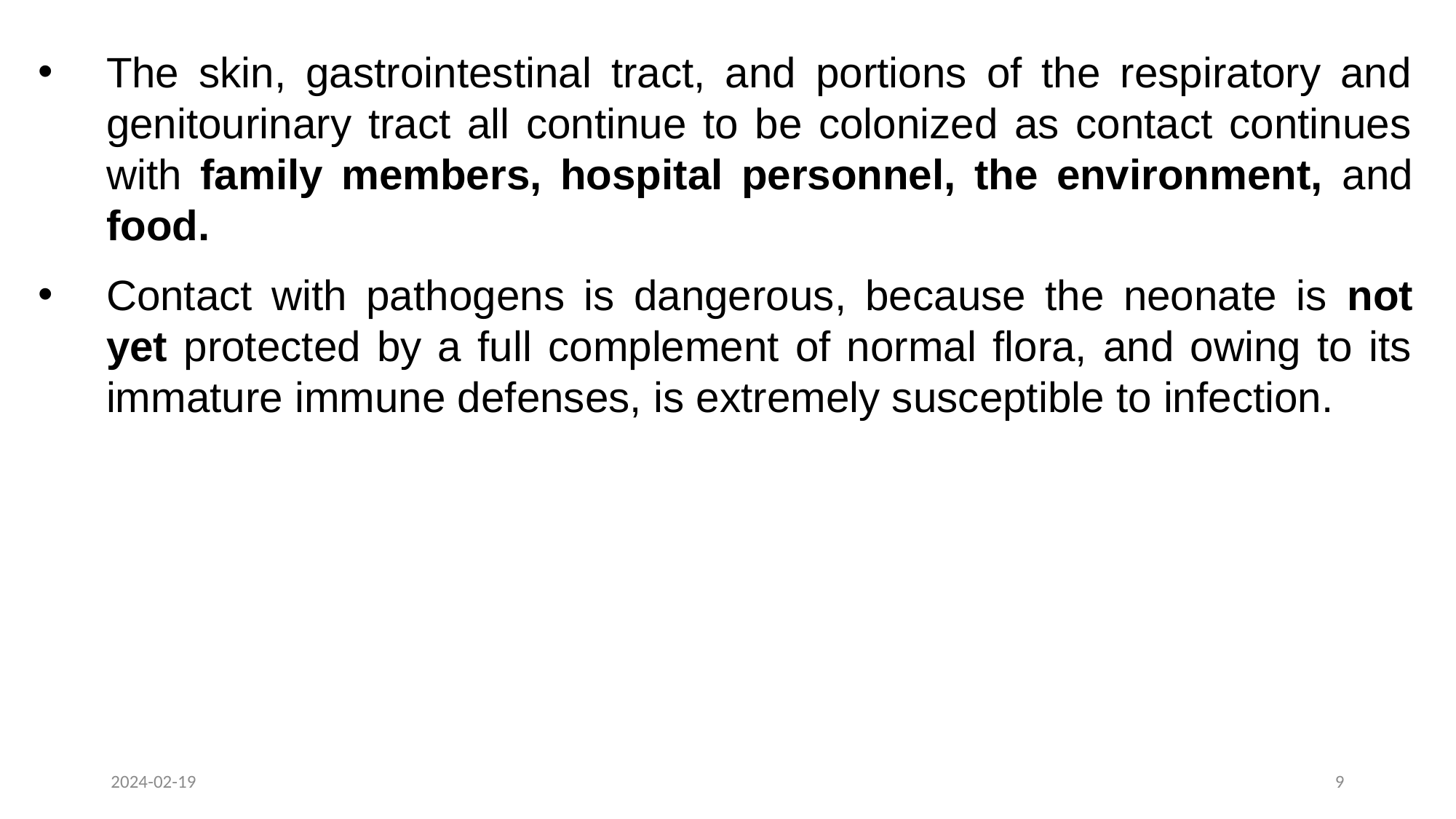

The skin, gastrointestinal tract, and portions of the respiratory and genitourinary tract all continue to be colonized as contact continues with family members, hospital personnel, the environment, and food.

Contact with pathogens is dangerous, because the neonate is not yet protected by a full complement of normal flora, and owing to its immature immune defenses, is extremely susceptible to infection.
2024-02-19
9